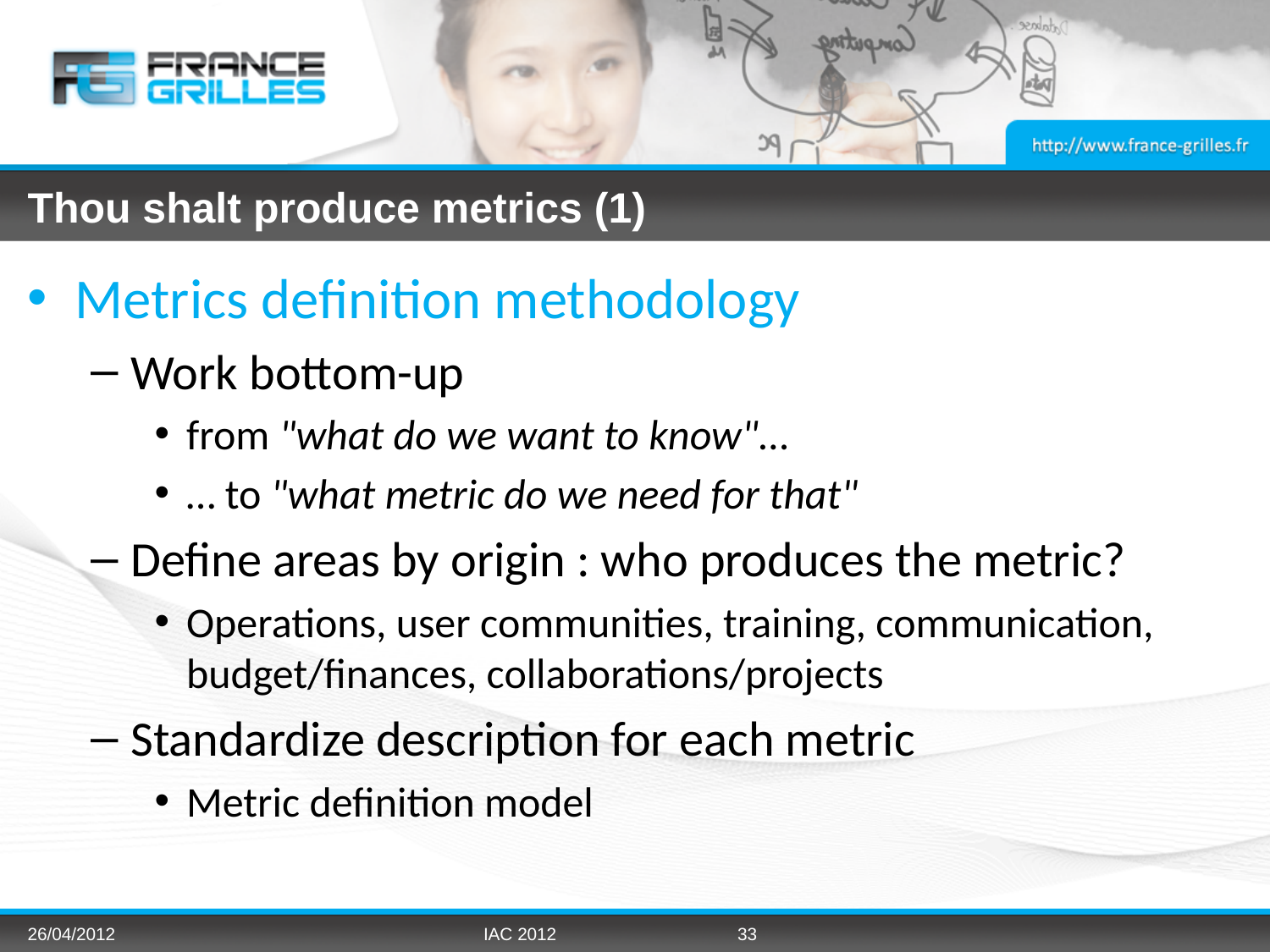

# Thou shalt produce metrics (1)
Metrics definition methodology
Work bottom-up
from "what do we want to know"…
… to "what metric do we need for that"
Define areas by origin : who produces the metric?
Operations, user communities, training, communication, budget/finances, collaborations/projects
Standardize description for each metric
Metric definition model
26/04/2012
IAC 2012
33